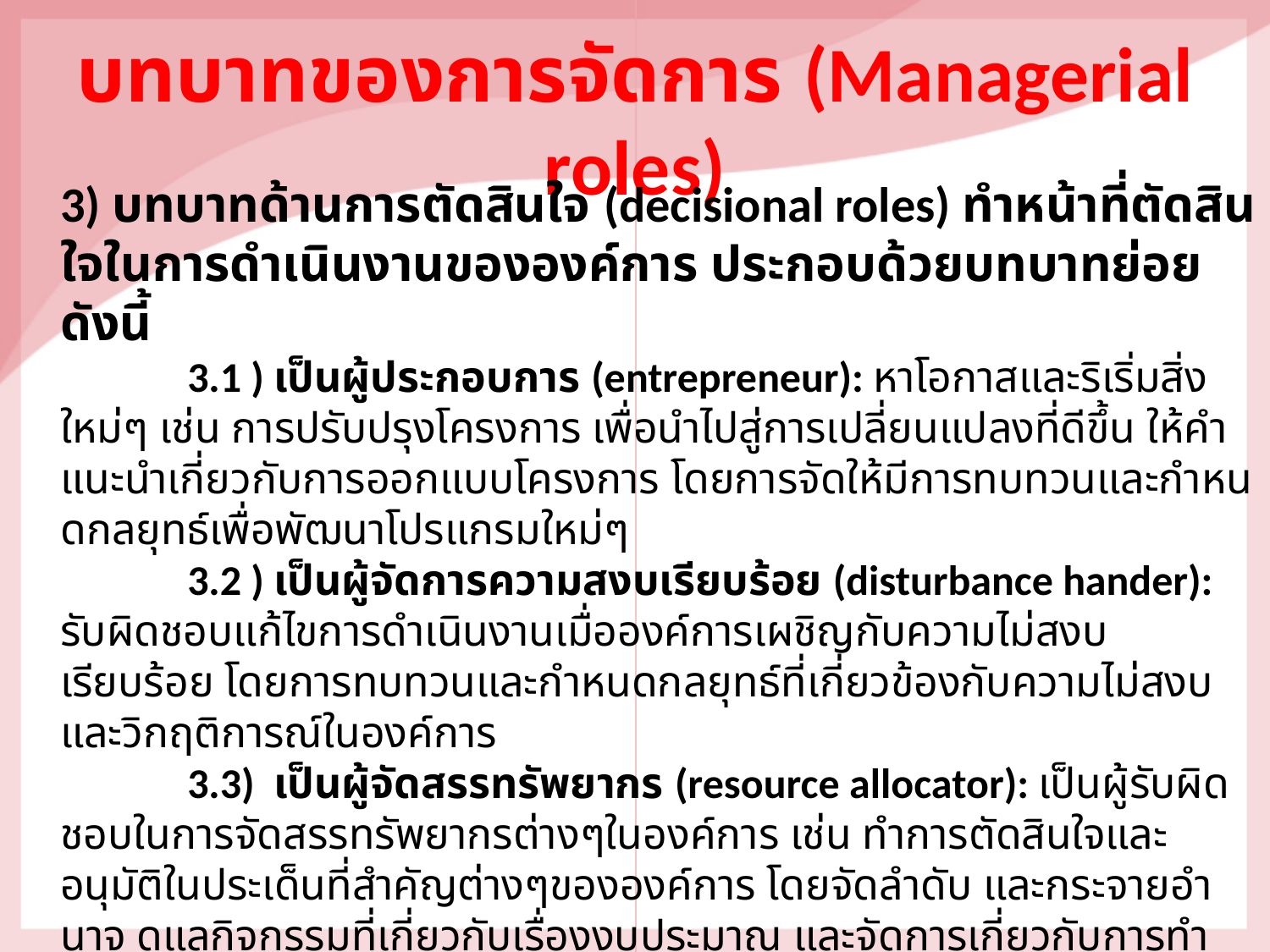

# บทบาทของการจัดการ (Managerial roles)
	3) บทบาทด้านการตัดสินใจ (decisional roles) ทําหน้าที่ตัดสินใจในการดําเนินงานขององค์การ ประกอบด้วยบทบาทย่อย ดังนี้
	3.1 ) เป็นผู้ประกอบการ (entrepreneur): หาโอกาสและริเริ่มสิ่งใหม่ๆ เช่น การปรับปรุงโครงการ เพื่อนําไปสู่การเปลี่ยนแปลงที่ดีขึ้น ให้คำแนะนําเกี่ยวกับการออกแบบโครงการ โดยการจัดให้มีการทบทวนและกําหนดกลยุทธ์เพื่อพัฒนาโปรแกรมใหม่ๆ
	3.2 ) เป็นผู้จัดการความสงบเรียบร้อย (disturbance hander): รับผิดชอบแก้ไขการดําเนินงานเมื่อองค์การเผชิญกับความไม่สงบเรียบร้อย โดยการทบทวนและกําหนดกลยุทธ์ที่เกี่ยวข้องกับความไม่สงบและวิกฤติการณ์ในองค์การ
	3.3)  เป็นผู้จัดสรรทรัพยากร (resource allocator): เป็นผู้รับผิดชอบในการจัดสรรทรัพยากรต่างๆในองค์การ เช่น ทําการตัดสินใจและอนุมัติในประเด็นที่สําคัญต่างๆขององค์การ โดยจัดลําดับ และกระจายอํานาจ ดูแลกิจกรรมที่เกี่ยวกับเรื่องงบประมาณ และจัดการเกี่ยวกับการทํางานของพนักงาน
	3.4 ) เป็นผู้ต่อรอง (negotiator): รับผิดชอบในการเป็นตัวแทนต่อรองในเรื่องสําคัญขององค์การ เช่น มีส่วนร่วมในการทําสัญญากับสหภาพแรงงานขององค์การ หรือการต่อรองกับผู้จัดหา (suppliers)